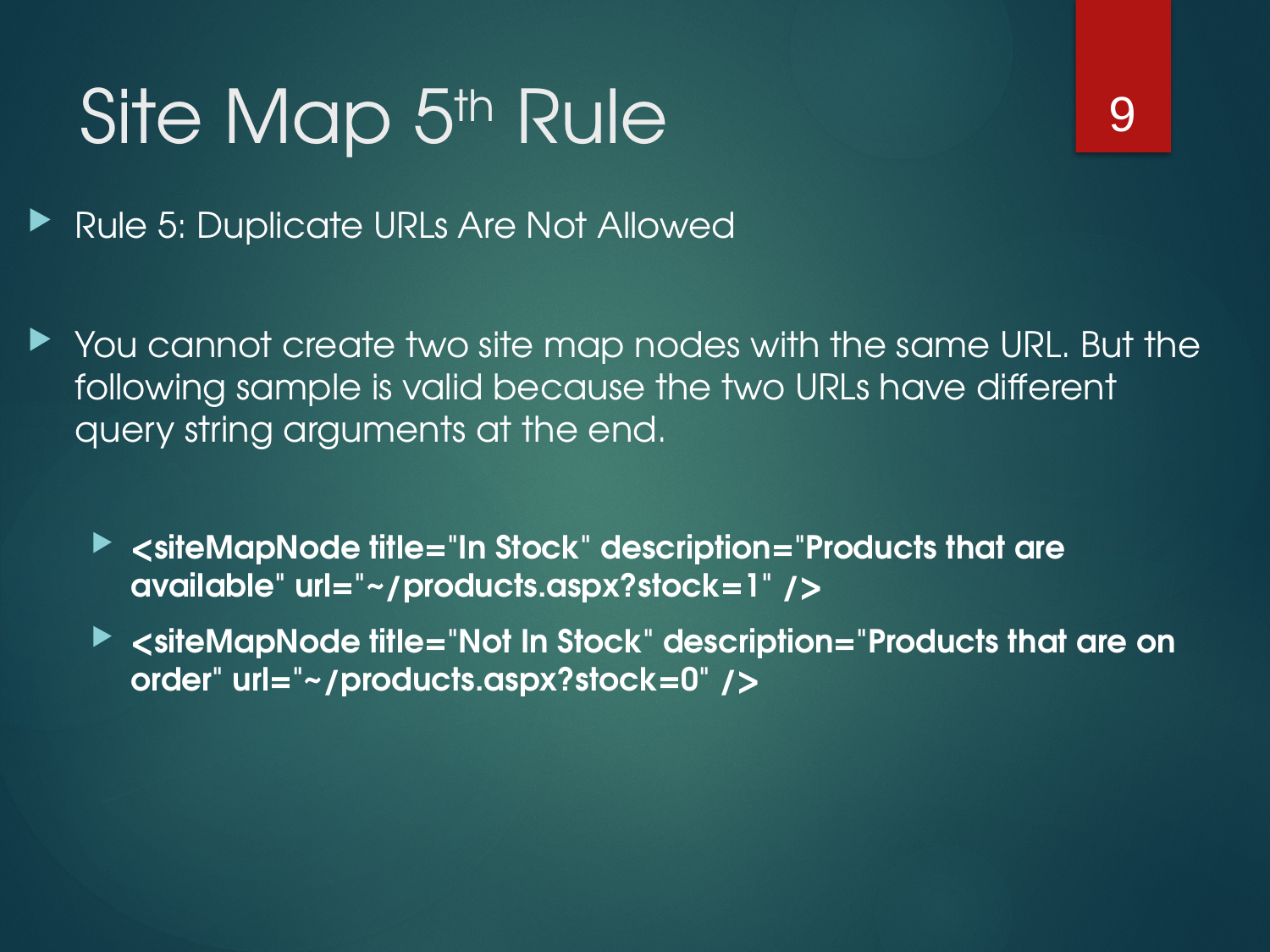

9
# Site Map 5th Rule
Rule 5: Duplicate URLs Are Not Allowed

You cannot create two site map nodes with the same URL. But the following sample is valid because the two URLs have different query string arguments at the end.

<siteMapNode title="In Stock" description="Products that are available" url="~/products.aspx?stock=1" />
<siteMapNode title="Not In Stock" description="Products that are on order" url="~/products.aspx?stock=0" />